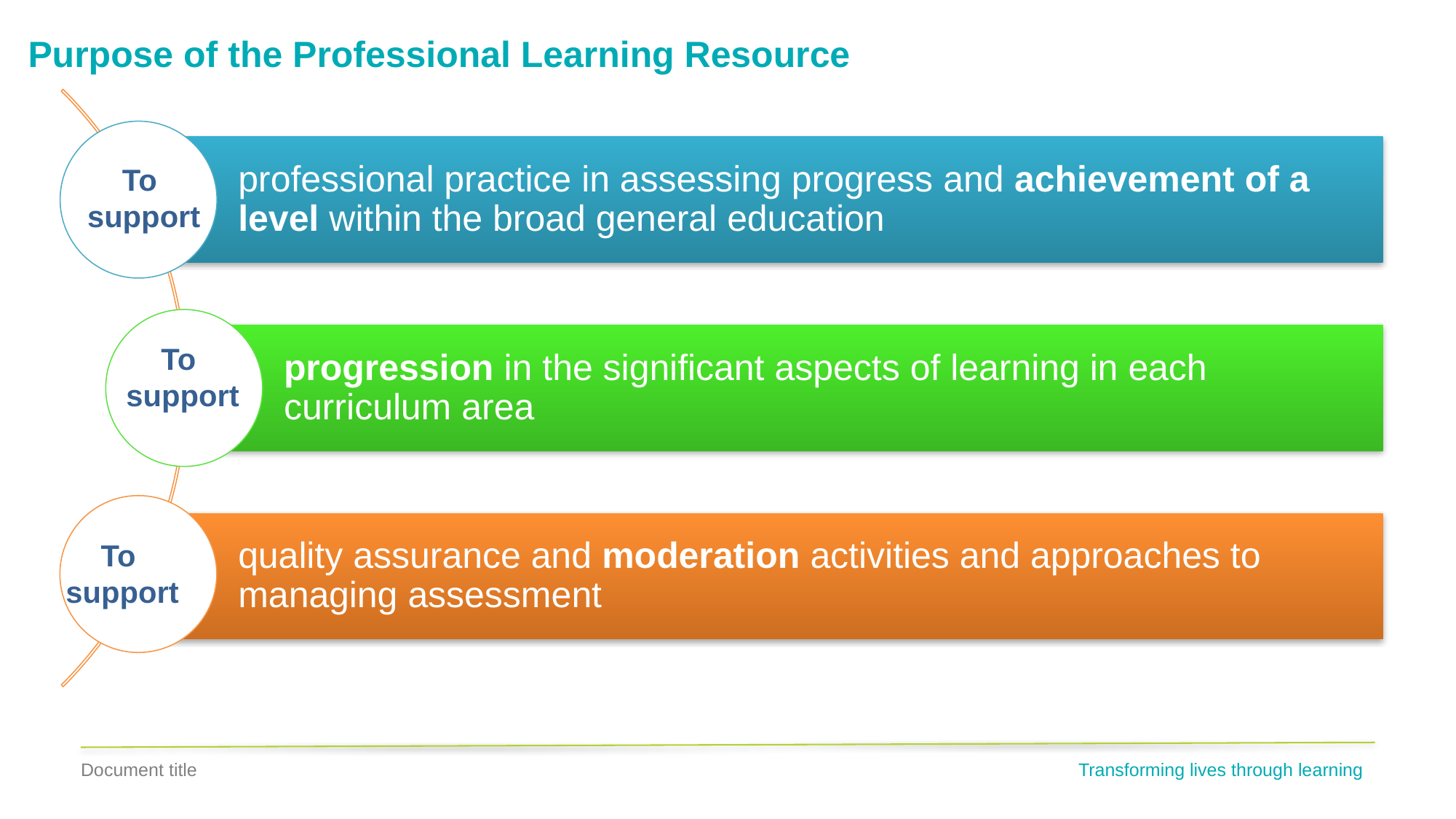

# Purpose of the Professional Learning Resource
professional practice in assessing progress and achievement of a level within the broad general education
progression in the significant aspects of learning in each curriculum area
quality assurance and moderation activities and approaches to managing assessment
To
support
To
support
To
support